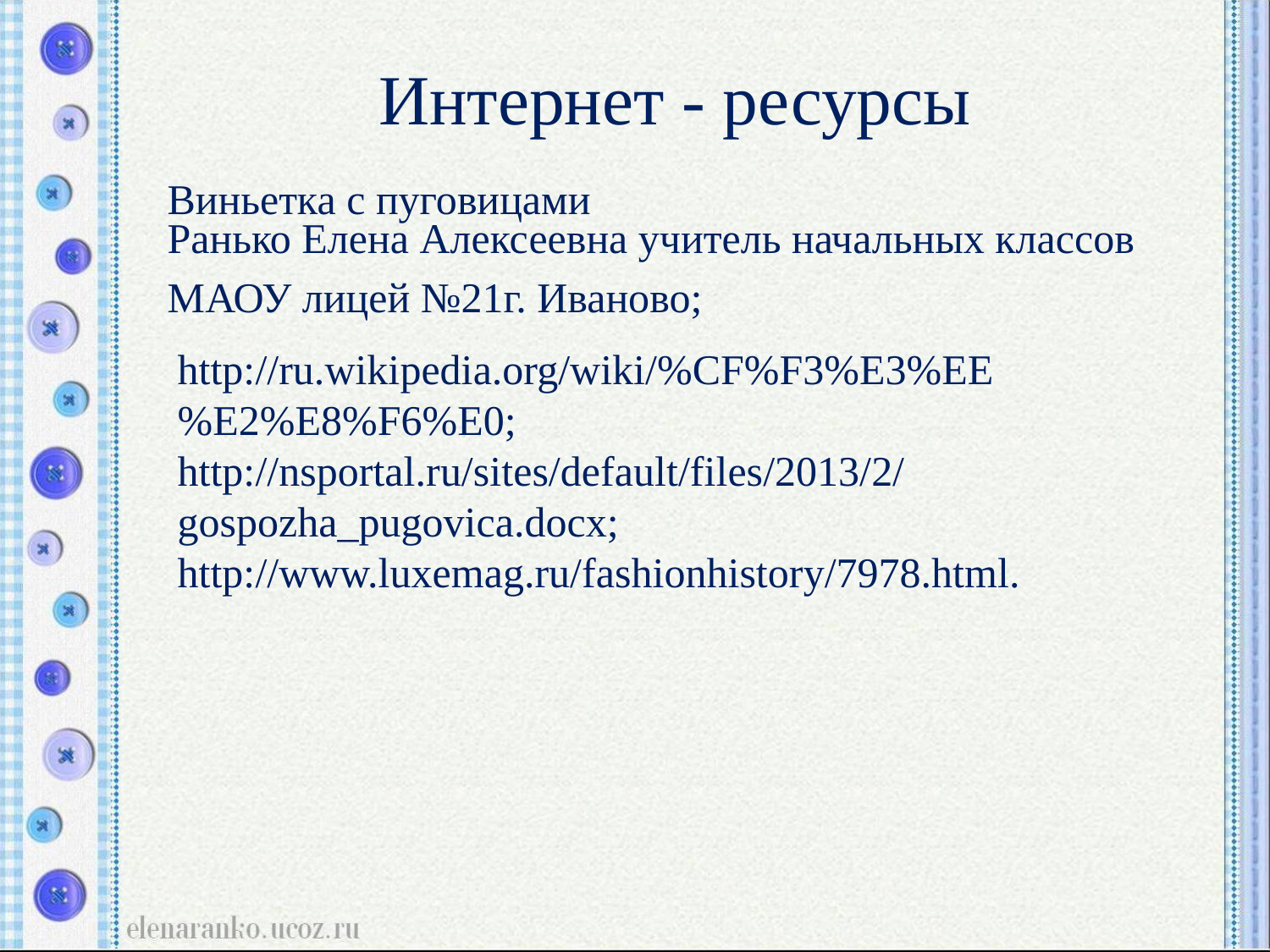

Интернет - ресурсы

Ранько Елена Алексеевна учитель начальных классов
МАОУ лицей №21г. Иваново;

Виньетка с пуговицами
http://ru.wikipedia.org/wiki/%CF%F3%E3%EE%E2%E8%F6%E0;
http://nsportal.ru/sites/default/files/2013/2/gospozha_pugovica.docx;
http://www.luxemag.ru/fashionhistory/7978.html.